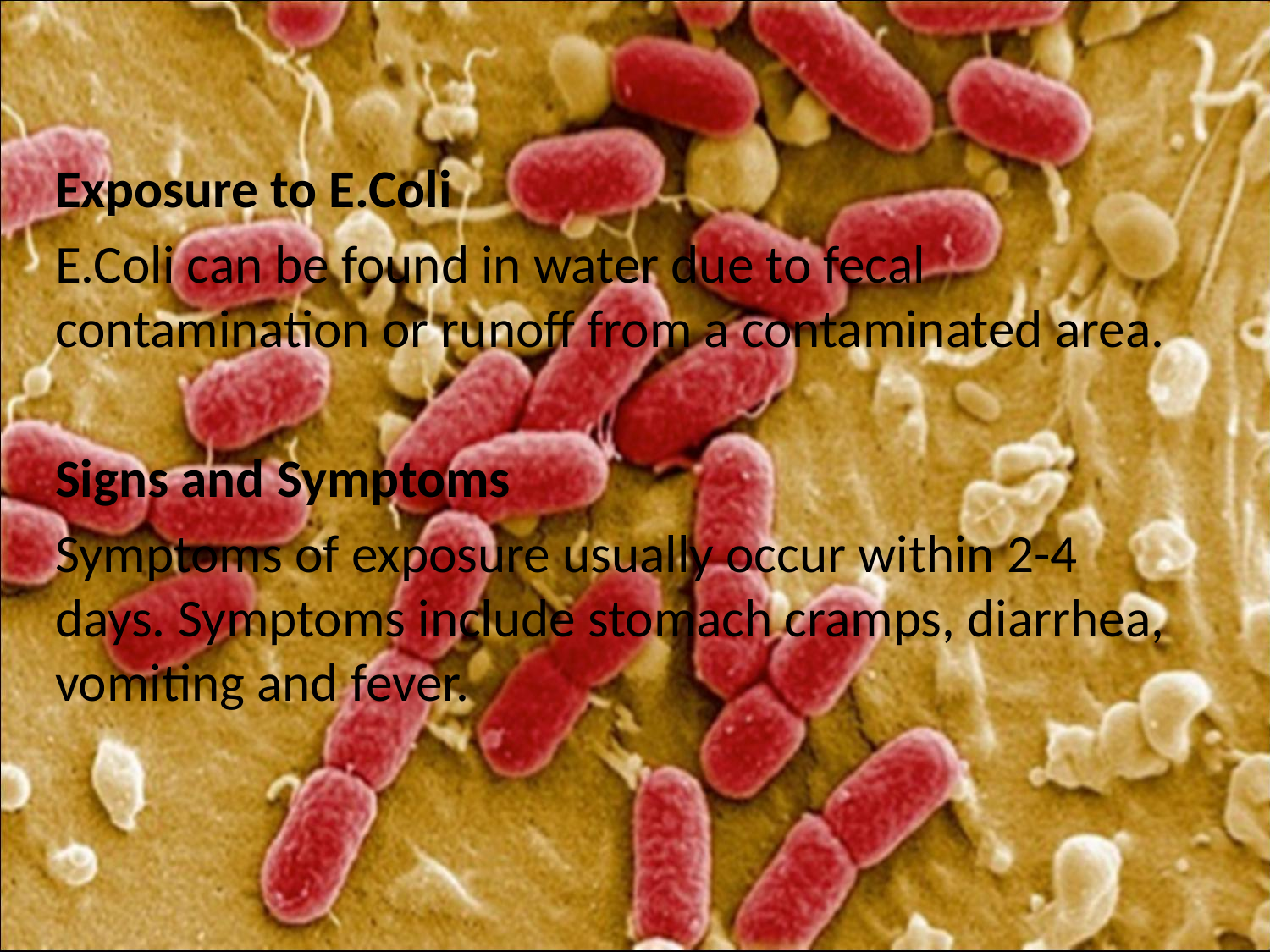

Exposure to E.Coli
E.Coli can be found in water due to fecal contamination or runoff from a contaminated area.

Signs and Symptoms
Symptoms of exposure usually occur within 2-4 days. Symptoms include stomach cramps, diarrhea, vomiting and fever.